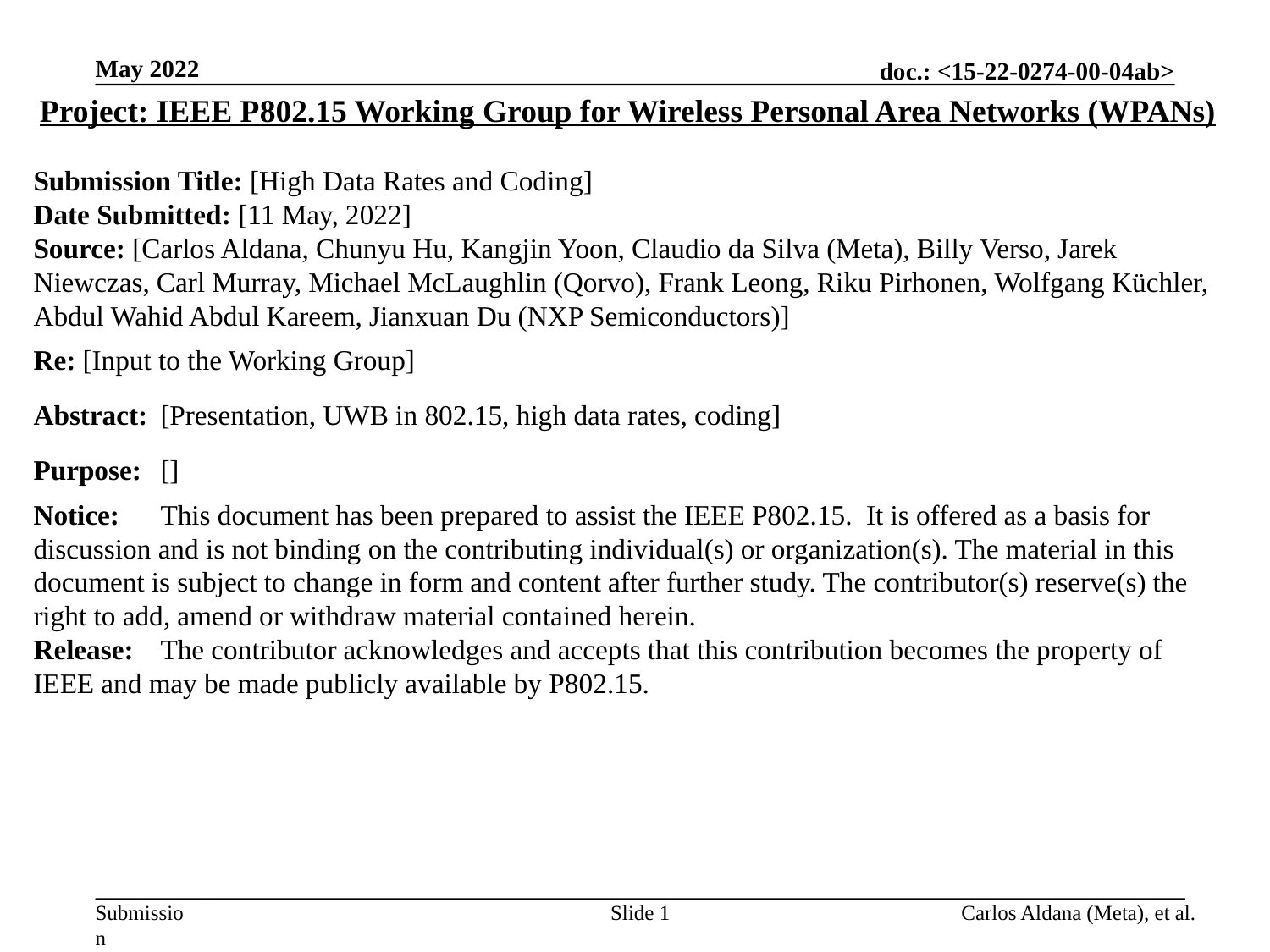

May 2022
Project: IEEE P802.15 Working Group for Wireless Personal Area Networks (WPANs)

Submission Title: [High Data Rates and Coding]
Date Submitted: [11 May, 2022]
Source: [Carlos Aldana, Chunyu Hu, Kangjin Yoon, Claudio da Silva (Meta), Billy Verso, Jarek Niewczas, Carl Murray, Michael McLaughlin (Qorvo), Frank Leong, Riku Pirhonen, Wolfgang Küchler, Abdul Wahid Abdul Kareem, Jianxuan Du (NXP Semiconductors)]
Re: [Input to the Working Group]
Abstract:	[Presentation, UWB in 802.15, high data rates, coding]
Purpose:	[]
Notice:	This document has been prepared to assist the IEEE P802.15.  It is offered as a basis for discussion and is not binding on the contributing individual(s) or organization(s). The material in this document is subject to change in form and content after further study. The contributor(s) reserve(s) the right to add, amend or withdraw material contained herein.
Release:	The contributor acknowledges and accepts that this contribution becomes the property of IEEE and may be made publicly available by P802.15.
Slide 1
Carlos Aldana (Meta), et al.